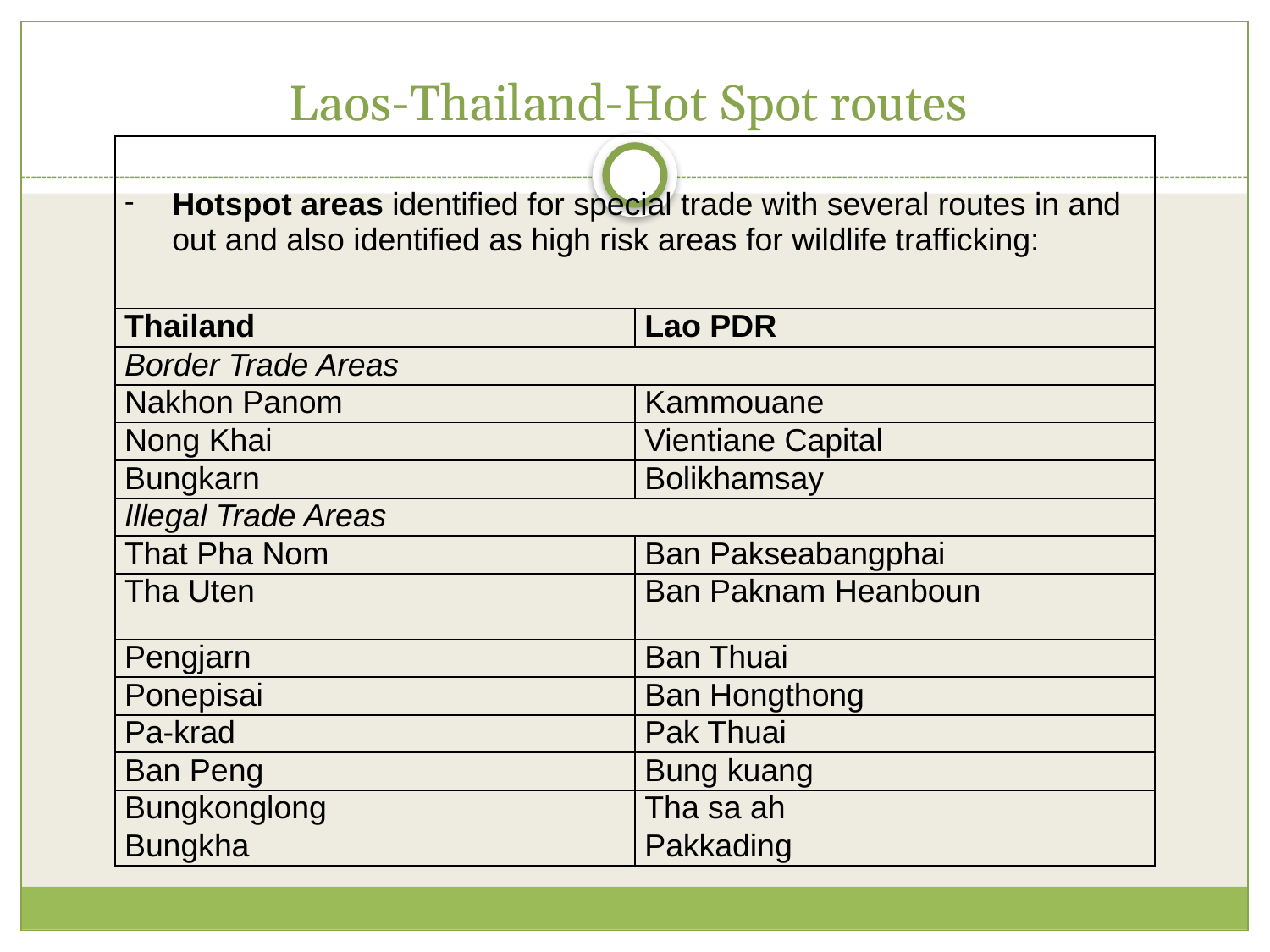

# Laos-Thailand-Hot Spot routes
| Hotspot areas identified for special trade with several routes in and out and also identified as high risk areas for wildlife trafficking: |  |
| --- | --- |
| Thailand | Lao PDR |
| Border Trade Areas |  |
| Nakhon Panom | Kammouane |
| Nong Khai | Vientiane Capital |
| Bungkarn | Bolikhamsay |
| Illegal Trade Areas |  |
| That Pha Nom | Ban Pakseabangphai |
| Tha Uten | Ban Paknam Heanboun |
| Pengjarn | Ban Thuai |
| Ponepisai | Ban Hongthong |
| Pa-krad | Pak Thuai |
| Ban Peng | Bung kuang |
| Bungkonglong | Tha sa ah |
| Bungkha | Pakkading |